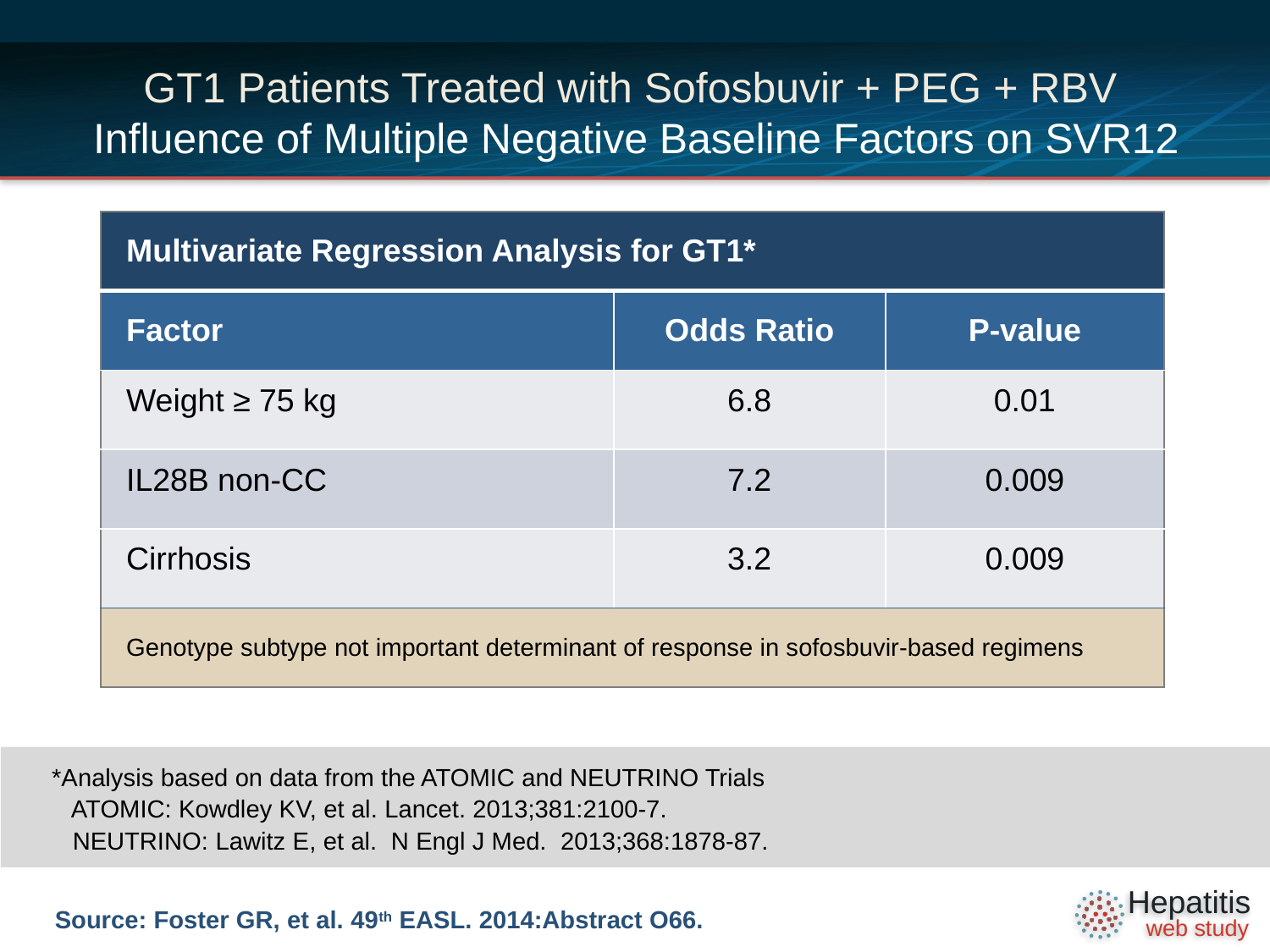

# GT1 Patients Treated with Sofosbuvir + PEG + RBV Influence of Multiple Negative Baseline Factors on SVR12
| Multivariate Regression Analysis for GT1\* |  |  |
| --- | --- | --- |
| Factor | Odds Ratio | P-value |
| Weight ≥ 75 kg | 6.8 | 0.01 |
| IL28B non-CC | 7.2 | 0.009 |
| Cirrhosis | 3.2 | 0.009 |
| Genotype subtype not important determinant of response in sofosbuvir-based regimens |  |  |
*Analysis based on data from the ATOMIC and NEUTRINO Trials
   ATOMIC: Kowdley KV, et al. Lancet. 2013;381:2100-7.
   NEUTRINO: Lawitz E, et al.  N Engl J Med.  2013;368:1878-87.
Source: Foster GR, et al. 49th EASL. 2014:Abstract O66.